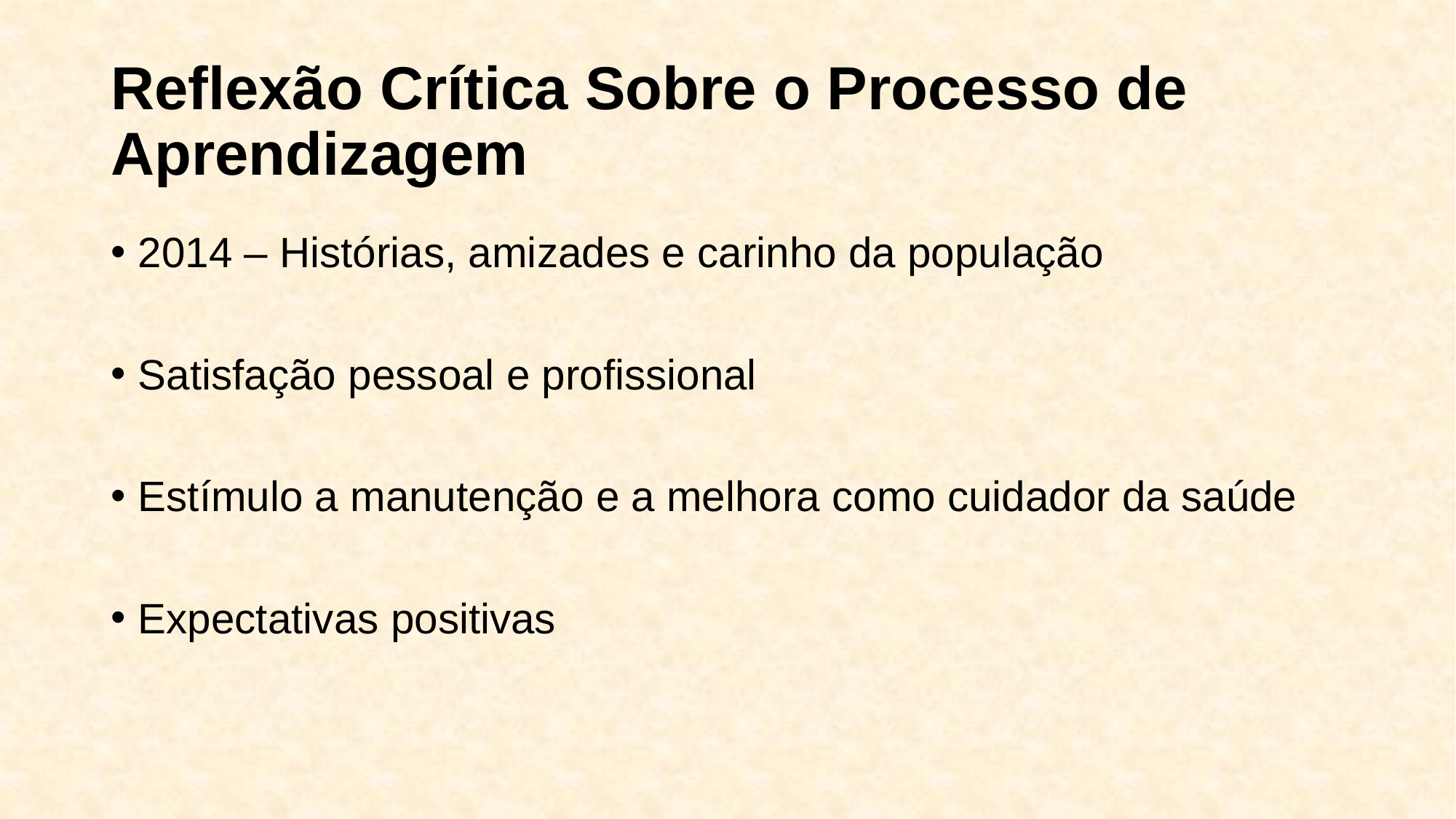

# Reflexão Crítica Sobre o Processo de Aprendizagem
2014 – Histórias, amizades e carinho da população

Satisfação pessoal e profissional

Estímulo a manutenção e a melhora como cuidador da saúde

Expectativas positivas